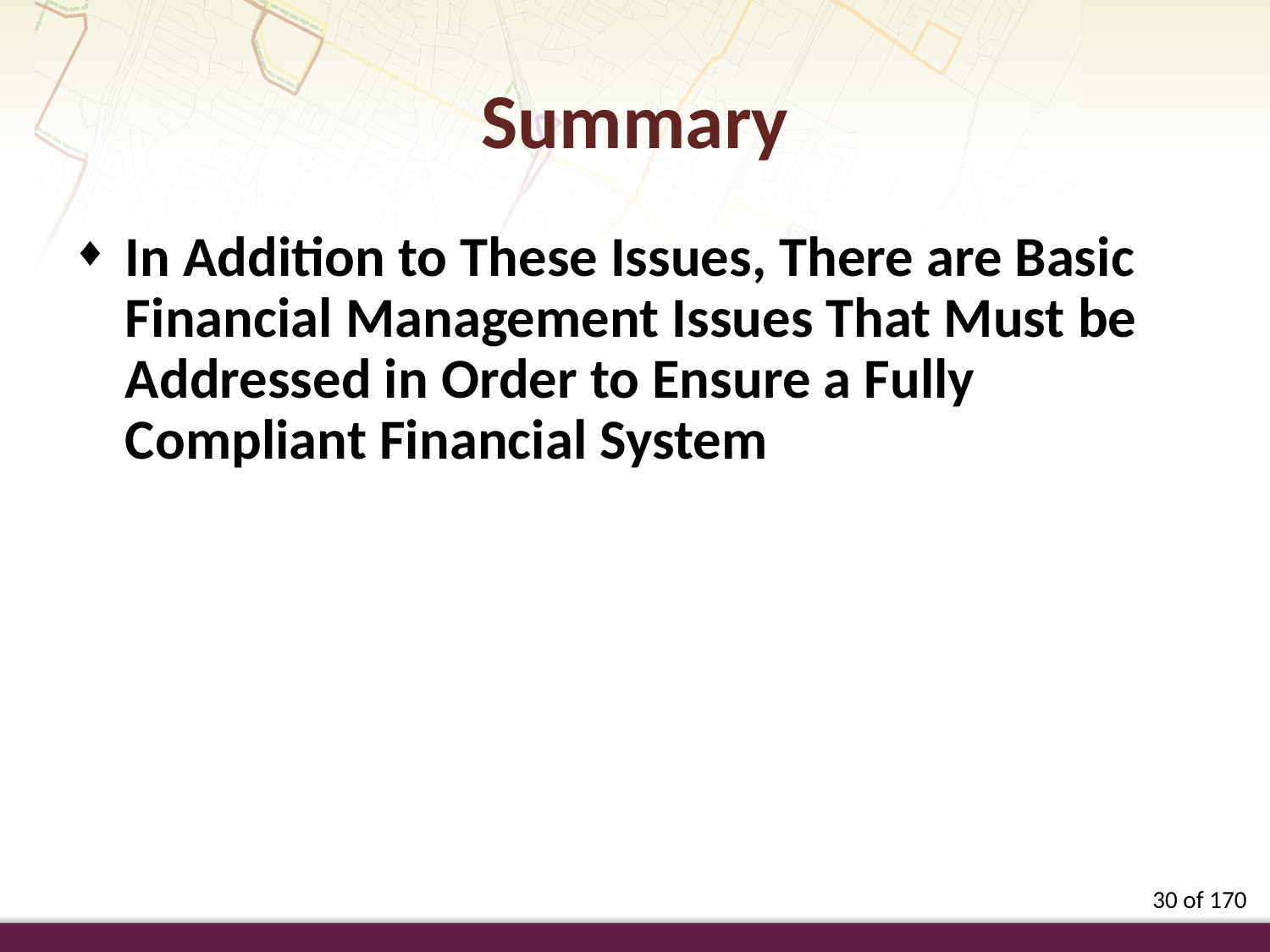

Summary
In Addition to These Issues, There are Basic Financial Management Issues That Must be Addressed in Order to Ensure a Fully Compliant Financial System

30 of 170